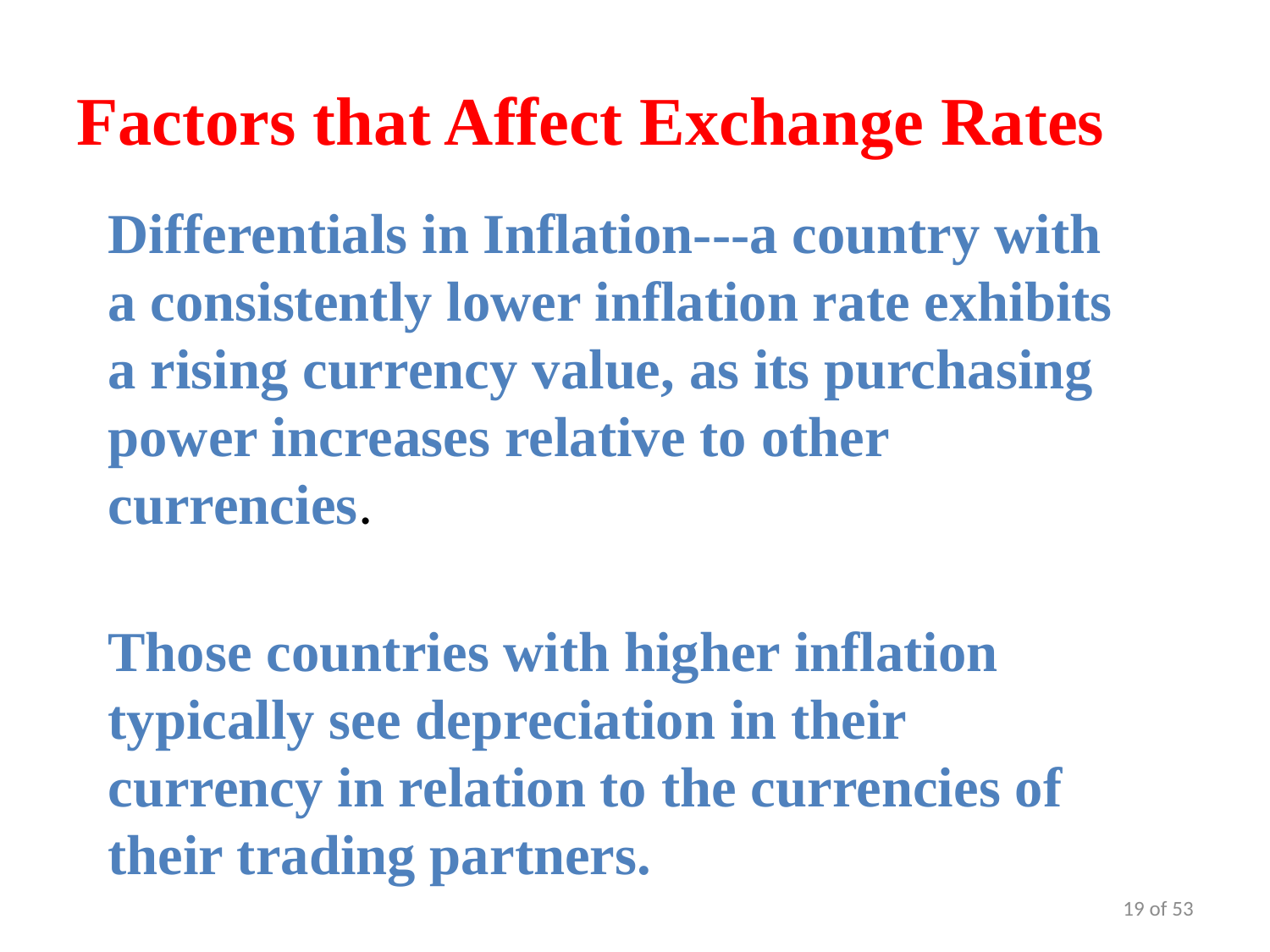

# Factors that Affect Exchange Rates
Differentials in Inflation---a country with a consistently lower inflation rate exhibits a rising currency value, as its purchasing power increases relative to other currencies.
Those countries with higher inflation typically see depreciation in their currency in relation to the currencies of their trading partners.
19 of 53